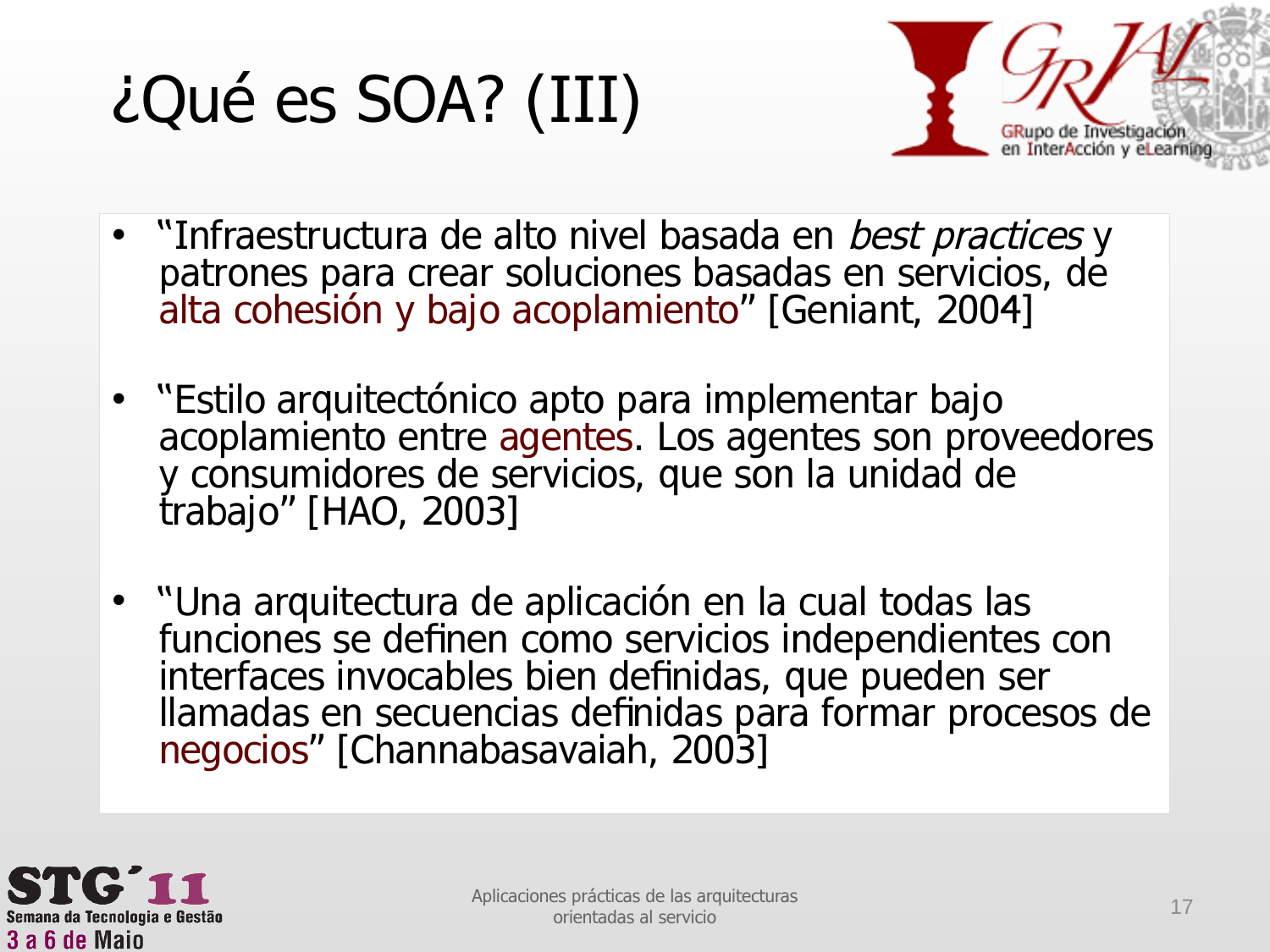

¿Qué es SOA? (III)
“Infraestructura de alto nivel basada en best practices y patrones para crear soluciones basadas en servicios, de alta cohesión y bajo acoplamiento” [Geniant, 2004]

“Estilo arquitectónico apto para implementar bajo acoplamiento entre agentes. Los agentes son proveedores y consumidores de servicios, que son la unidad de trabajo” [HAO, 2003]

“Una arquitectura de aplicación en la cual todas las funciones se definen como servicios independientes con interfaces invocables bien definidas, que pueden ser llamadas en secuencias definidas para formar procesos de negocios” [Channabasavaiah, 2003]
Aplicaciones prácticas de las arquitecturas orientadas al servicio
17